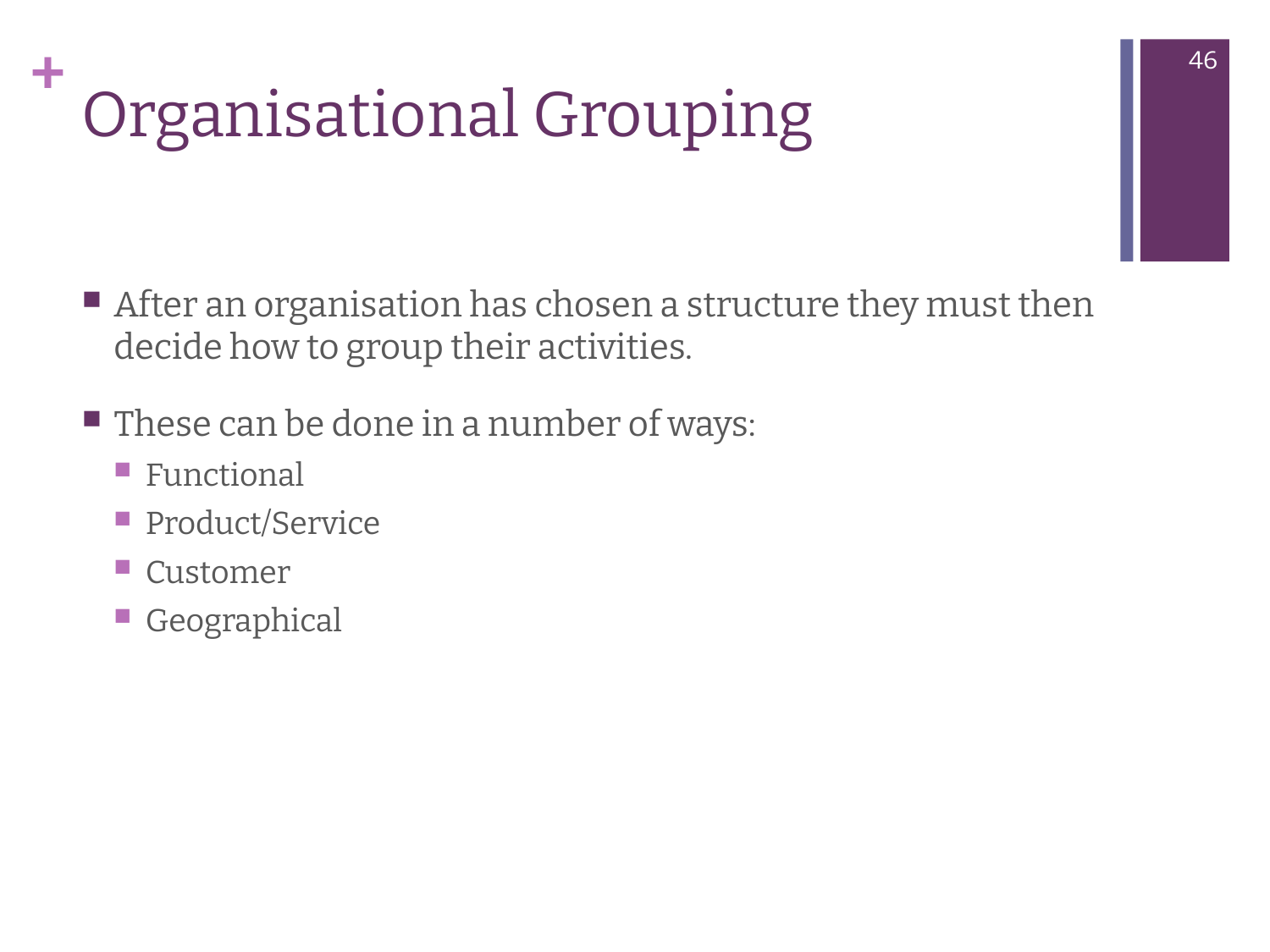

46
# Organisational Grouping
After an organisation has chosen a structure they must then decide how to group their activities.
These can be done in a number of ways:
Functional
Product/Service
Customer
Geographical